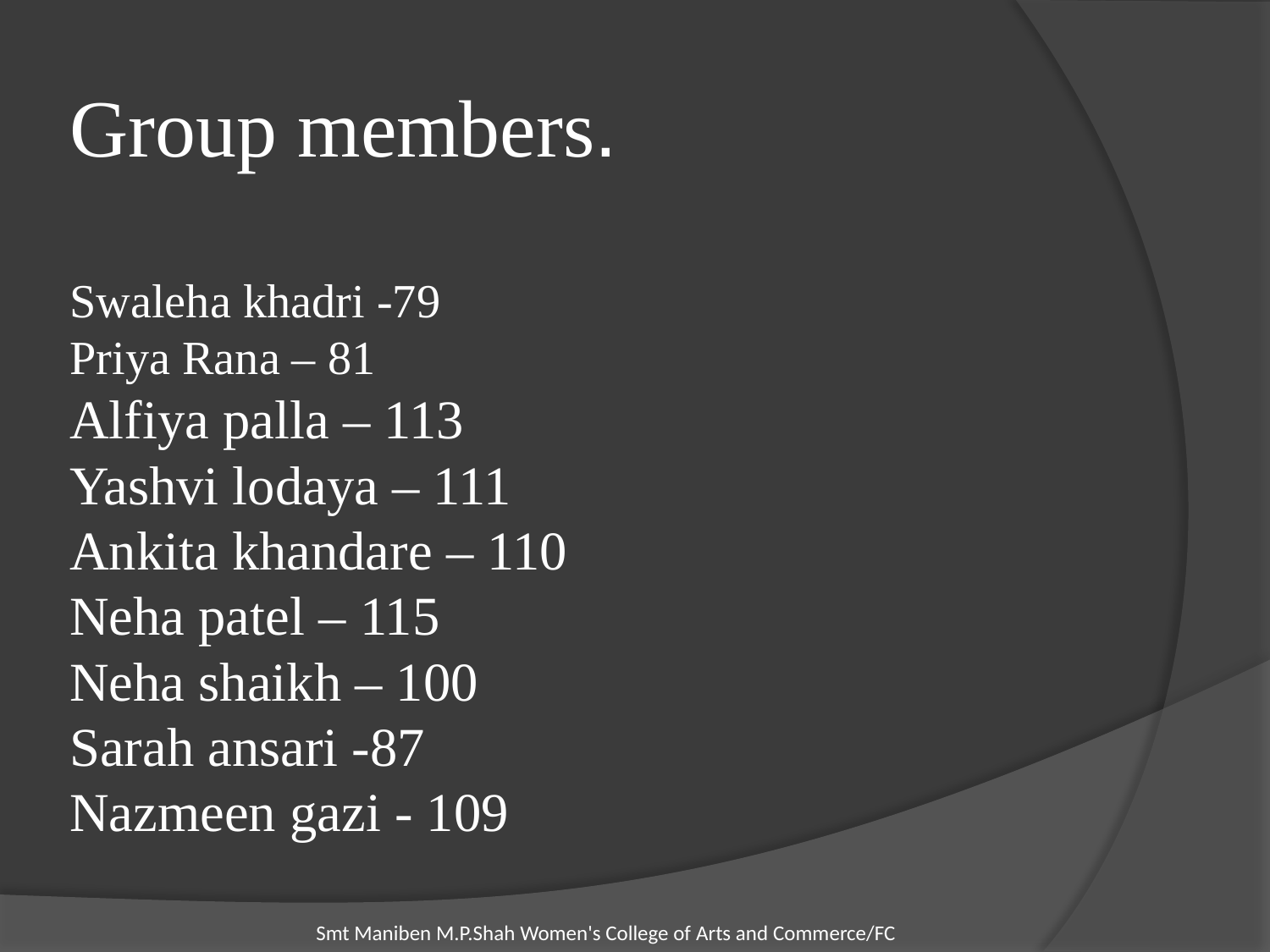

# Group members. Swaleha khadri -79 Priya Rana – 81 Alfiya palla – 113 Yashvi lodaya – 111 Ankita khandare – 110 Neha patel – 115 Neha shaikh – 100 Sarah ansari -87 Nazmeen gazi - 109

 Smt Maniben M.P.Shah Women's College of Arts and Commerce/FC